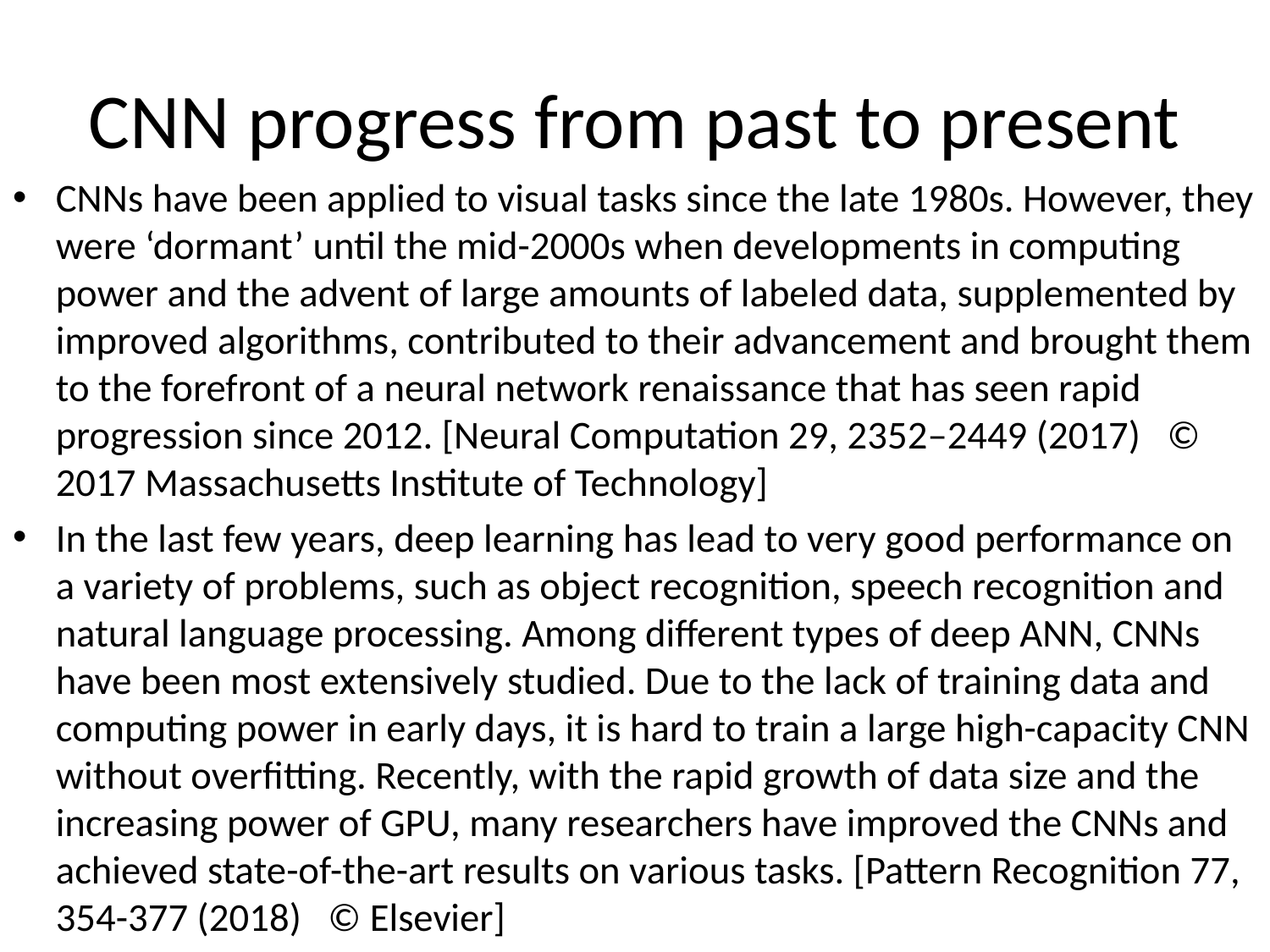

# CNN progress from past to present
CNNs have been applied to visual tasks since the late 1980s. However, they were ‘dormant’ until the mid-2000s when developments in computing power and the advent of large amounts of labeled data, supplemented by improved algorithms, contributed to their advancement and brought them to the forefront of a neural network renaissance that has seen rapid progression since 2012. [Neural Computation 29, 2352–2449 (2017)   © 2017 Massachusetts Institute of Technology]
In the last few years, deep learning has lead to very good performance on a variety of problems, such as object recognition, speech recognition and natural language processing. Among different types of deep ANN, CNNs have been most extensively studied. Due to the lack of training data and computing power in early days, it is hard to train a large high-capacity CNN without overfitting. Recently, with the rapid growth of data size and the increasing power of GPU, many researchers have improved the CNNs and achieved state-of-the-art results on various tasks. [Pattern Recognition 77, 354-377 (2018)   © Elsevier]